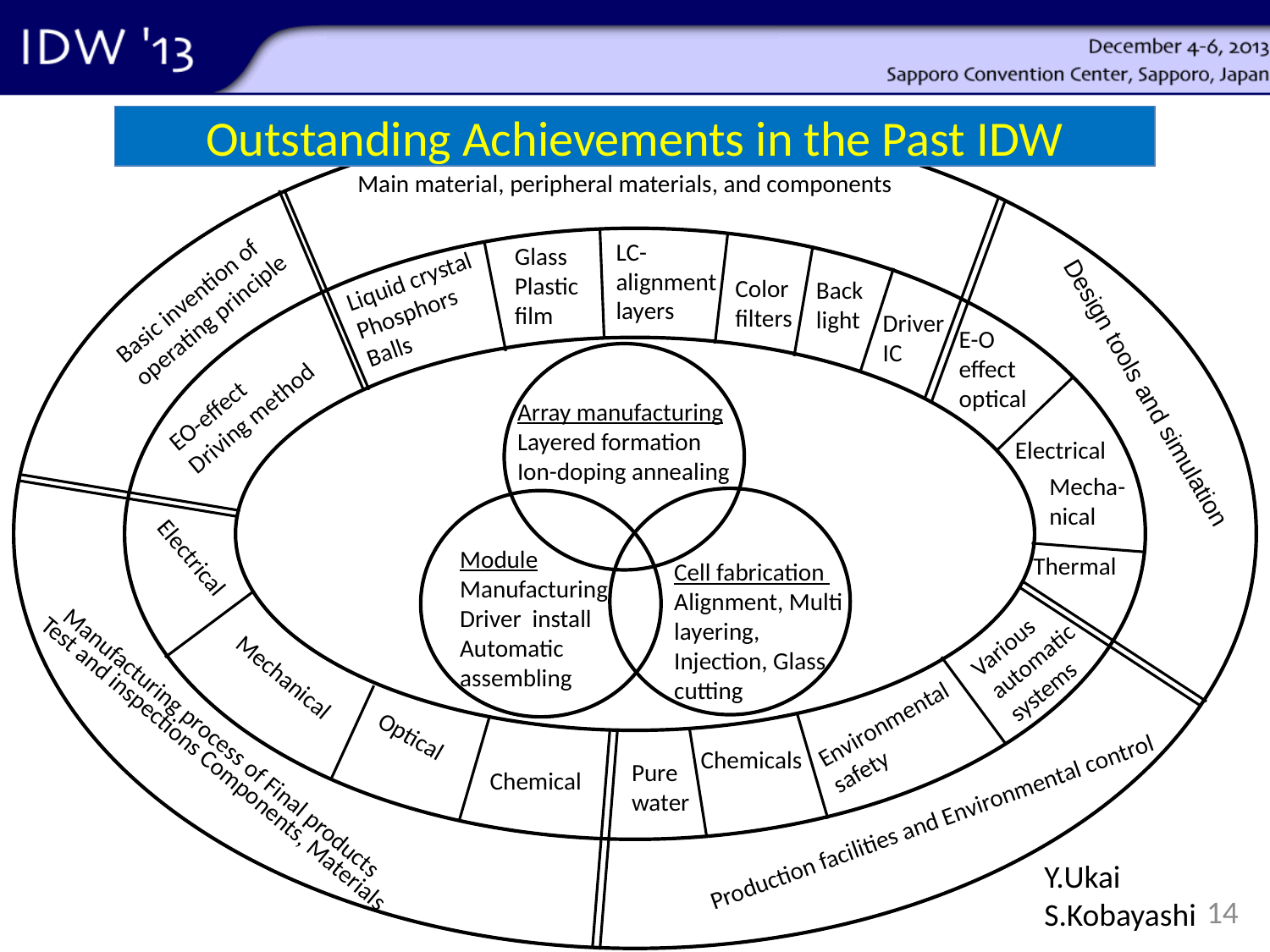

Outstanding Achievements in the Past IDW

Main material, peripheral materials, and components
LC-alignment layers
Glass Plastic film
Basic invention of operating principle
Liquid crystal Phosphors Balls
Color filters
Back light
Driver IC
E-O effect optical
EO-effect
Driving method

Array manufacturing Layered formation Ion-doping annealing
Design tools and simulation
 Electrical
Mecha-nical

Module Manufacturing Driver  install Automatic assembling
 Thermal
Cell fabrication  Alignment, Multi layering,
Injection, Glass cutting
Electrical
Various automatic systems
Mechanical
Environmental safety
Chemicals
Optical
Test and inspections Components, Materials
Pure water
Chemical
Production facilities and Environmental control
Y.Ukai
S.Kobayashi
Manufacturing process of Final products
14